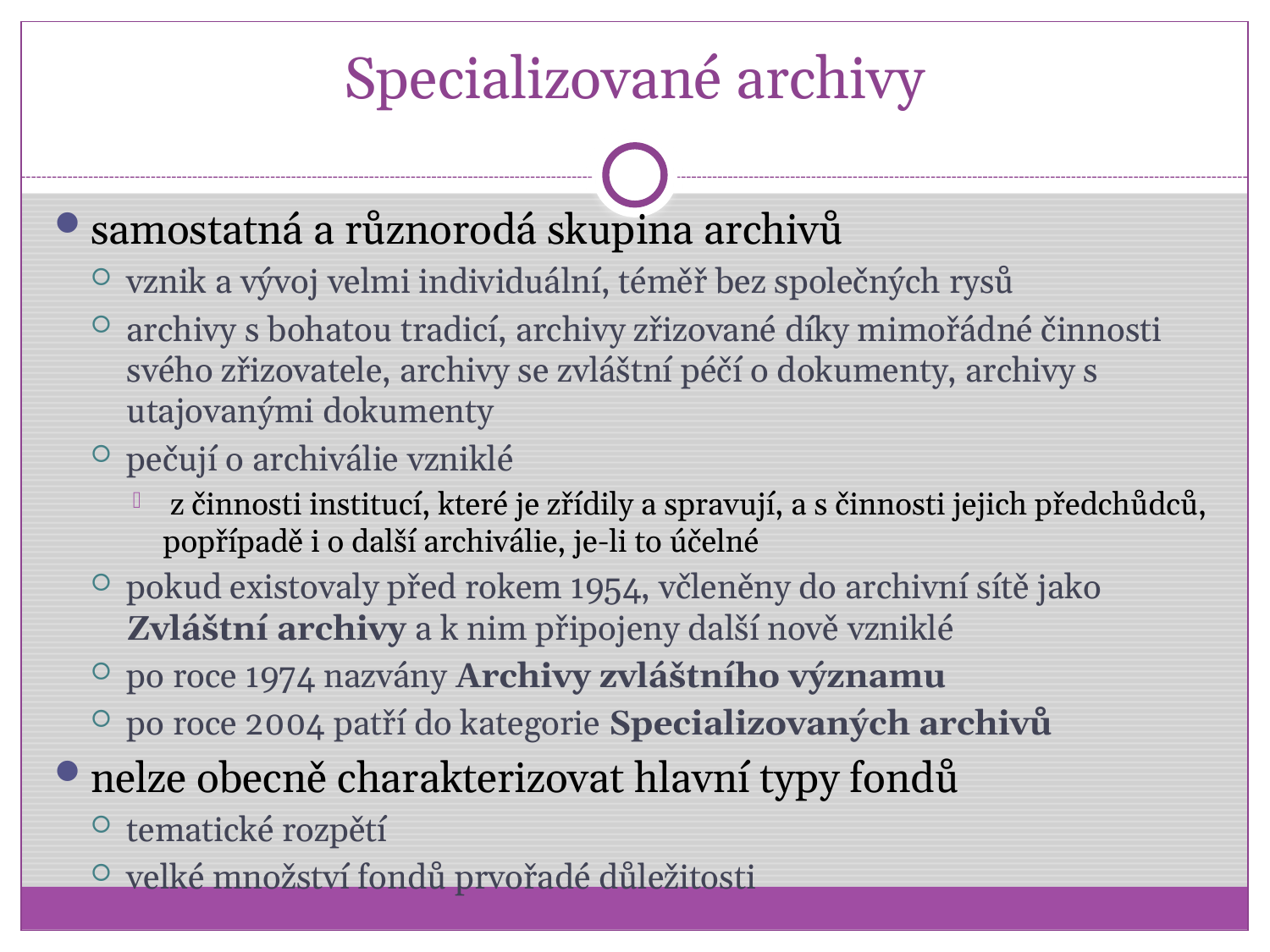

# Specializované archivy
samostatná a různorodá skupina archivů
vznik a vývoj velmi individuální, téměř bez společných rysů
archivy s bohatou tradicí, archivy zřizované díky mimořádné činnosti svého zřizovatele, archivy se zvláštní péčí o dokumenty, archivy s utajovanými dokumenty
pečují o archiválie vzniklé
 z činnosti institucí, které je zřídily a spravují, a s činnosti jejich předchůdců, popřípadě i o další archiválie, je-li to účelné
pokud existovaly před rokem 1954, včleněny do archivní sítě jako Zvláštní archivy a k nim připojeny další nově vzniklé
po roce 1974 nazvány Archivy zvláštního významu
po roce 2004 patří do kategorie Specializovaných archivů
nelze obecně charakterizovat hlavní typy fondů
tematické rozpětí
velké množství fondů prvořadé důležitosti